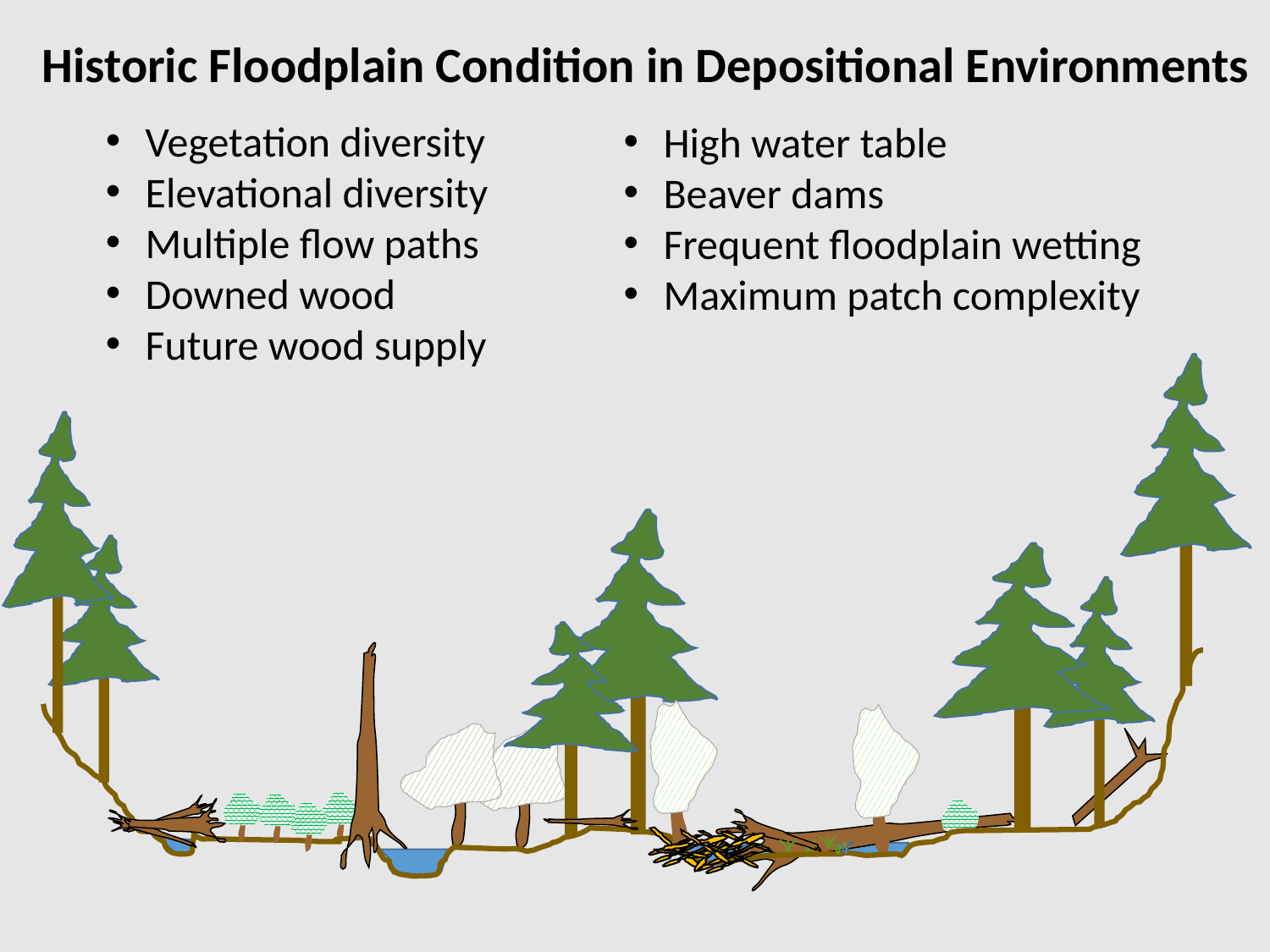

Historic Floodplain Condition in Depositional Environments

Vegetation diversity
Elevational diversity
Multiple flow paths
Downed wood
Future wood supply
High water table
Beaver dams
Frequent floodplain wetting
Maximum patch complexity